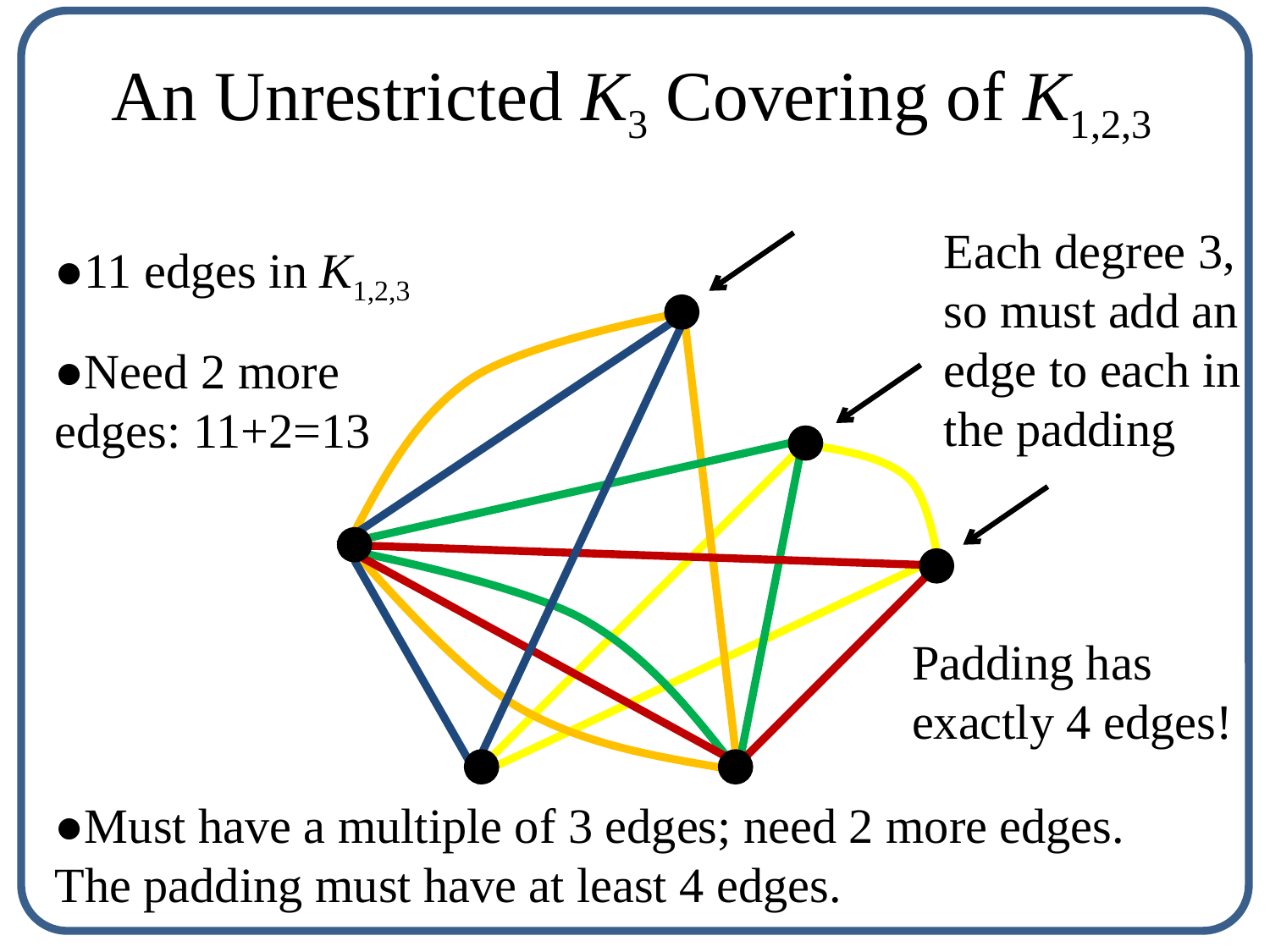

An Unrestricted K3 Covering of K1,2,3
Each degree 3, so must add an edge to each in the padding
●11 edges in K1,2,3

●Need 2 more edges: 11+2=13

Padding has exactly 4 edges!

●Must have a multiple of 3 edges; need 2 more edges.  The padding must have at least 4 edges.